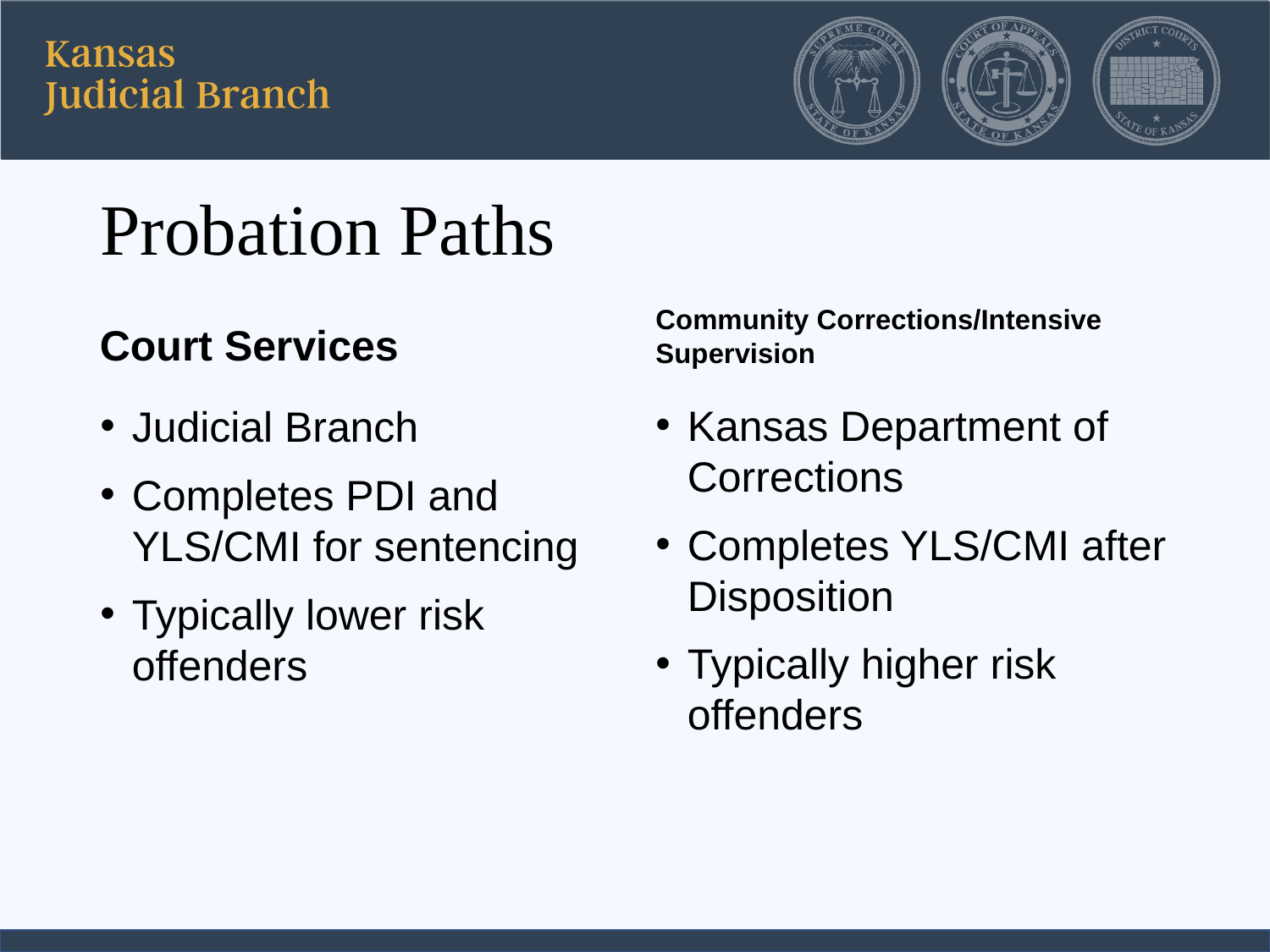

# Probation Paths
Court Services
Community Corrections/Intensive Supervision
Kansas Department of Corrections
Completes YLS/CMI after Disposition
Typically higher risk offenders

Judicial Branch
Completes PDI and YLS/CMI for sentencing
Typically lower risk offenders